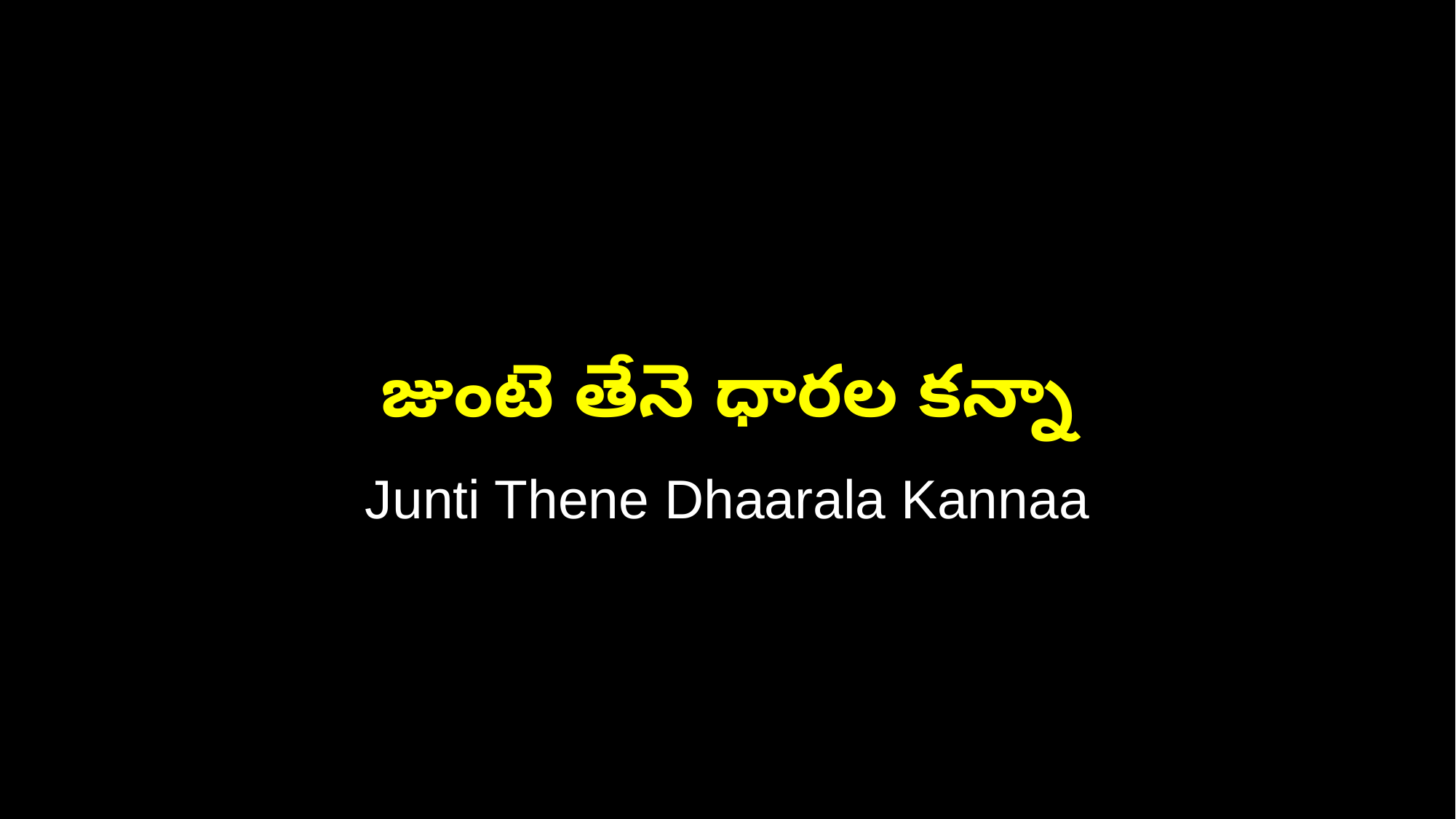

జుంటె తేనె ధారల కన్నా
Junti Thene Dhaarala Kannaa